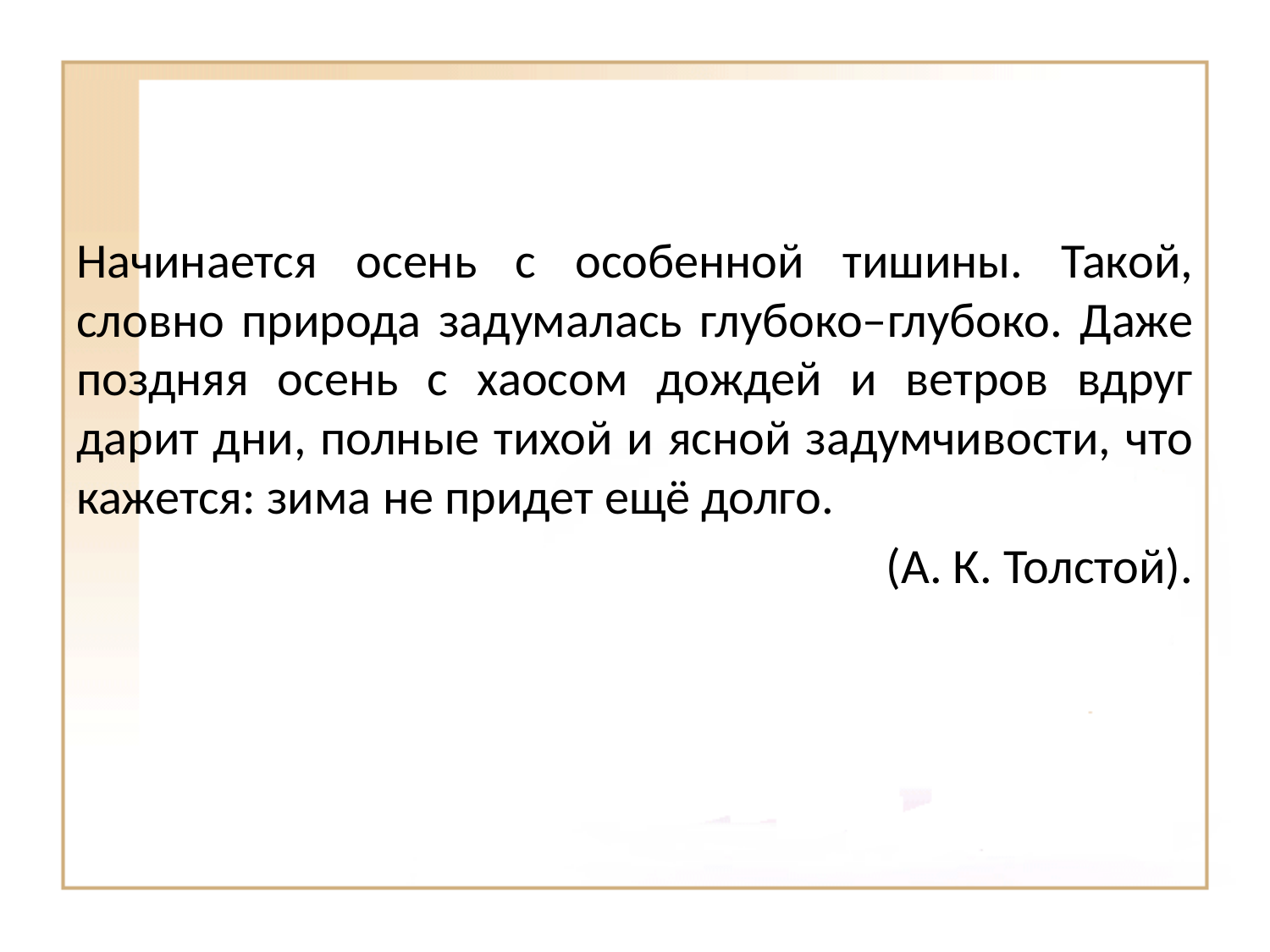

Начинается осень с особенной тишины. Такой, словно природа задумалась глубоко–глубоко. Даже поздняя осень с хаосом дождей и ветров вдруг дарит дни, полные тихой и ясной задумчивости, что кажется: зима не придет ещё долго.
(А. К. Толстой).